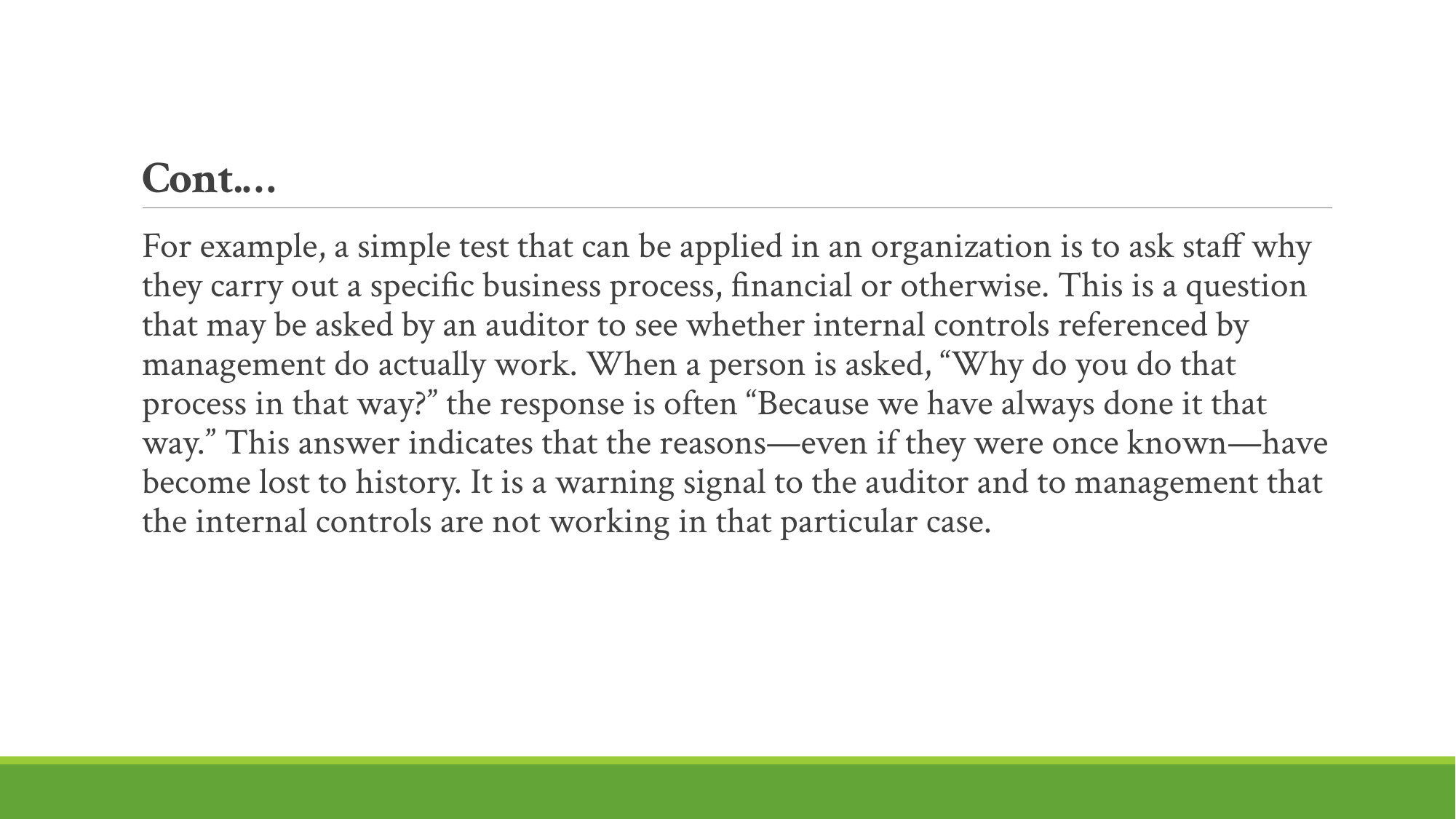

# Cont.…
For example, a simple test that can be applied in an organization is to ask staff why they carry out a specific business process, financial or otherwise. This is a question that may be asked by an auditor to see whether internal controls referenced by management do actually work. When a person is asked, “Why do you do that process in that way?” the response is often “Because we have always done it that way.” This answer indicates that the reasons—even if they were once known—have become lost to history. It is a warning signal to the auditor and to management that the internal controls are not working in that particular case.